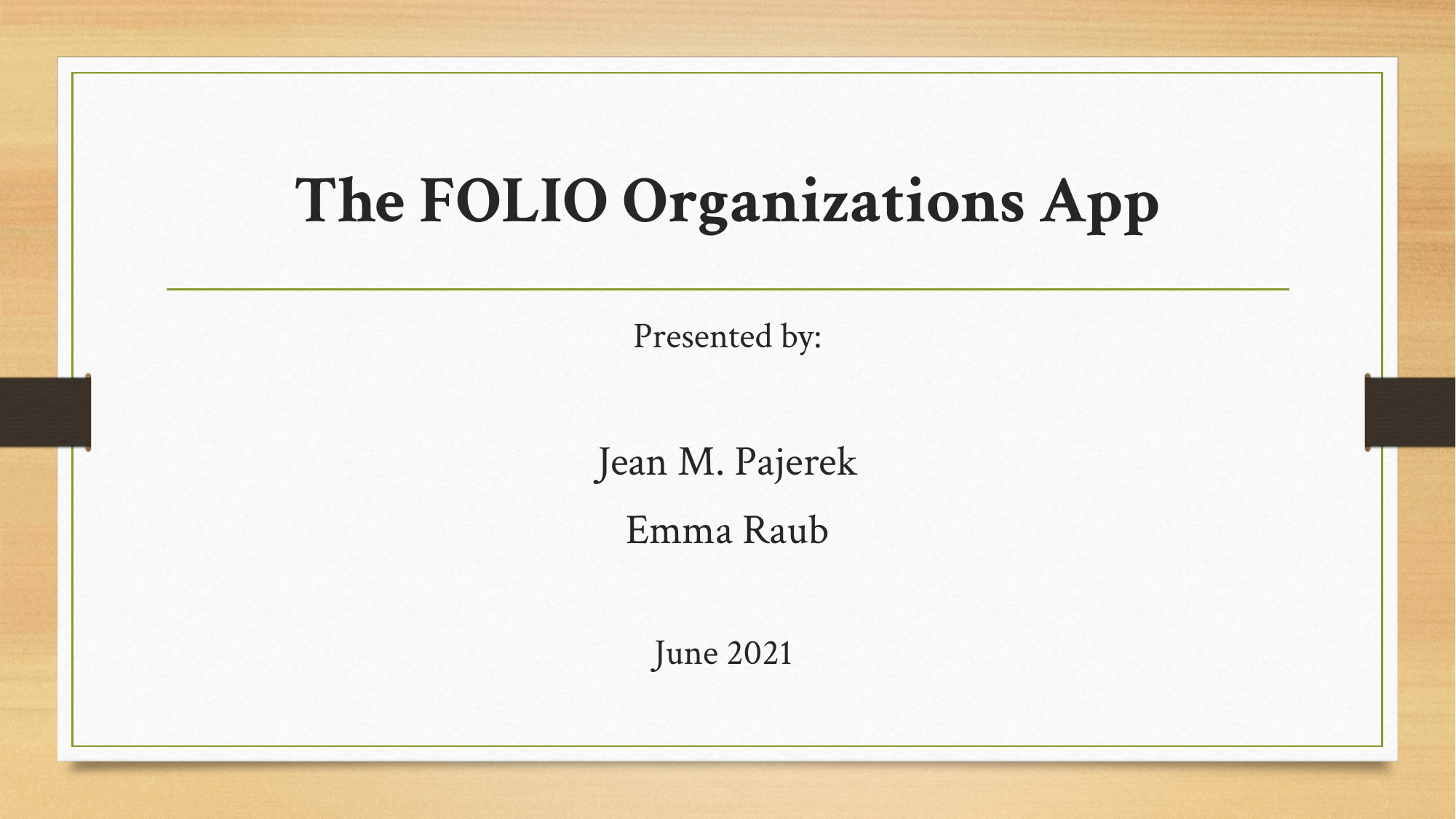

# The FOLIO Organizations App
Presented by:

Jean M. Pajerek
Emma Raub

June 2021